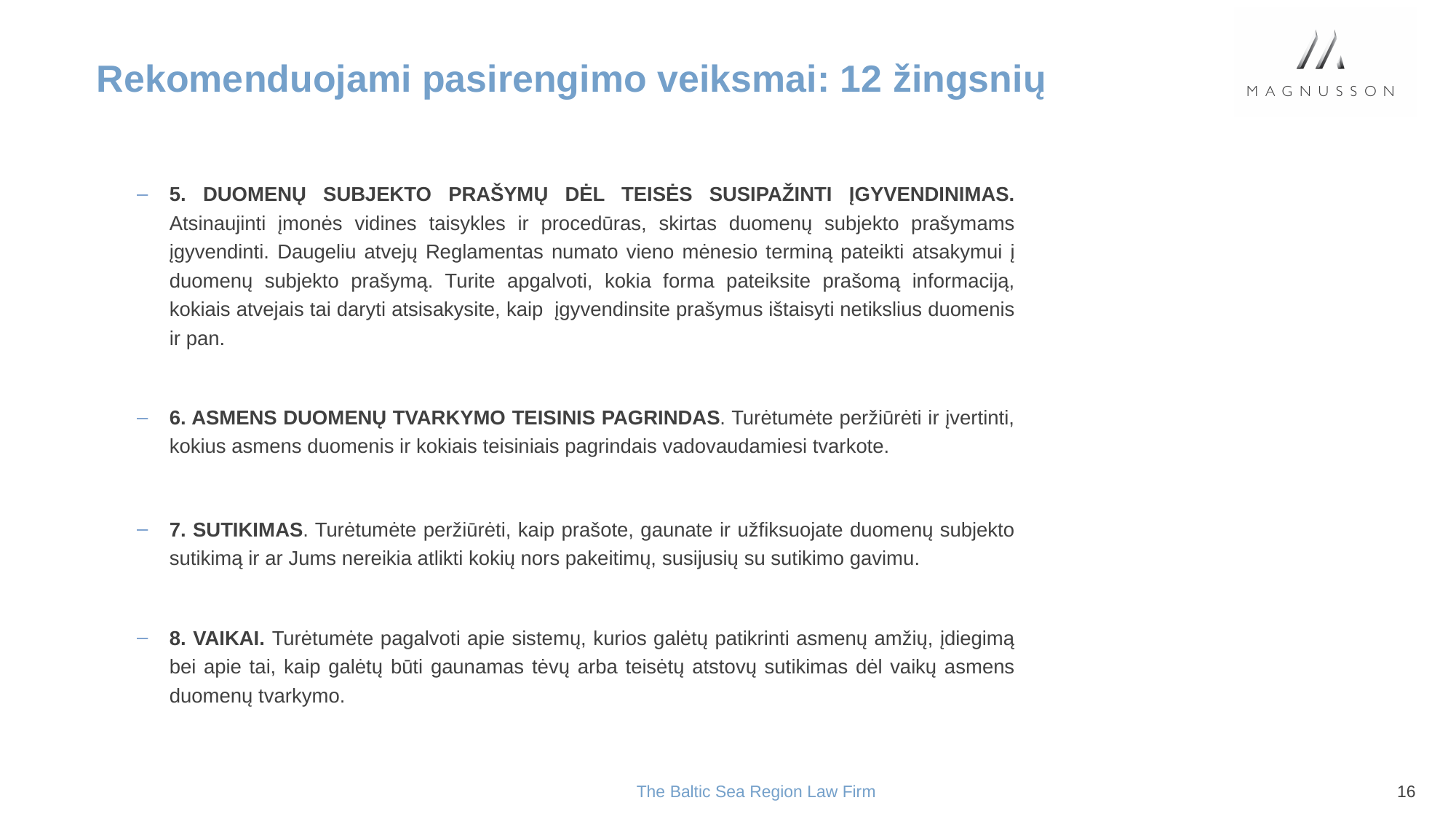

# Rekomenduojami pasirengimo veiksmai: 12 žingsnių

5. DUOMENŲ SUBJEKTO PRAŠYMŲ DĖL TEISĖS SUSIPAŽINTI ĮGYVENDINIMAS. Atsinaujinti įmonės vidines taisykles ir procedūras, skirtas duomenų subjekto prašymams įgyvendinti. Daugeliu atvejų Reglamentas numato vieno mėnesio terminą pateikti atsakymui į duomenų subjekto prašymą. Turite apgalvoti, kokia forma pateiksite prašomą informaciją, kokiais atvejais tai daryti atsisakysite, kaip  įgyvendinsite prašymus ištaisyti netikslius duomenis ir pan.

6. ASMENS DUOMENŲ TVARKYMO TEISINIS PAGRINDAS. Turėtumėte peržiūrėti ir įvertinti, kokius asmens duomenis ir kokiais teisiniais pagrindais vadovaudamiesi tvarkote.

7. SUTIKIMAS. Turėtumėte peržiūrėti, kaip prašote, gaunate ir užfiksuojate duomenų subjekto sutikimą ir ar Jums nereikia atlikti kokių nors pakeitimų, susijusių su sutikimo gavimu.

8. VAIKAI. Turėtumėte pagalvoti apie sistemų, kurios galėtų patikrinti asmenų amžių, įdiegimą bei apie tai, kaip galėtų būti gaunamas tėvų arba teisėtų atstovų sutikimas dėl vaikų asmens duomenų tvarkymo.

The Baltic Sea Region Law Firm
16